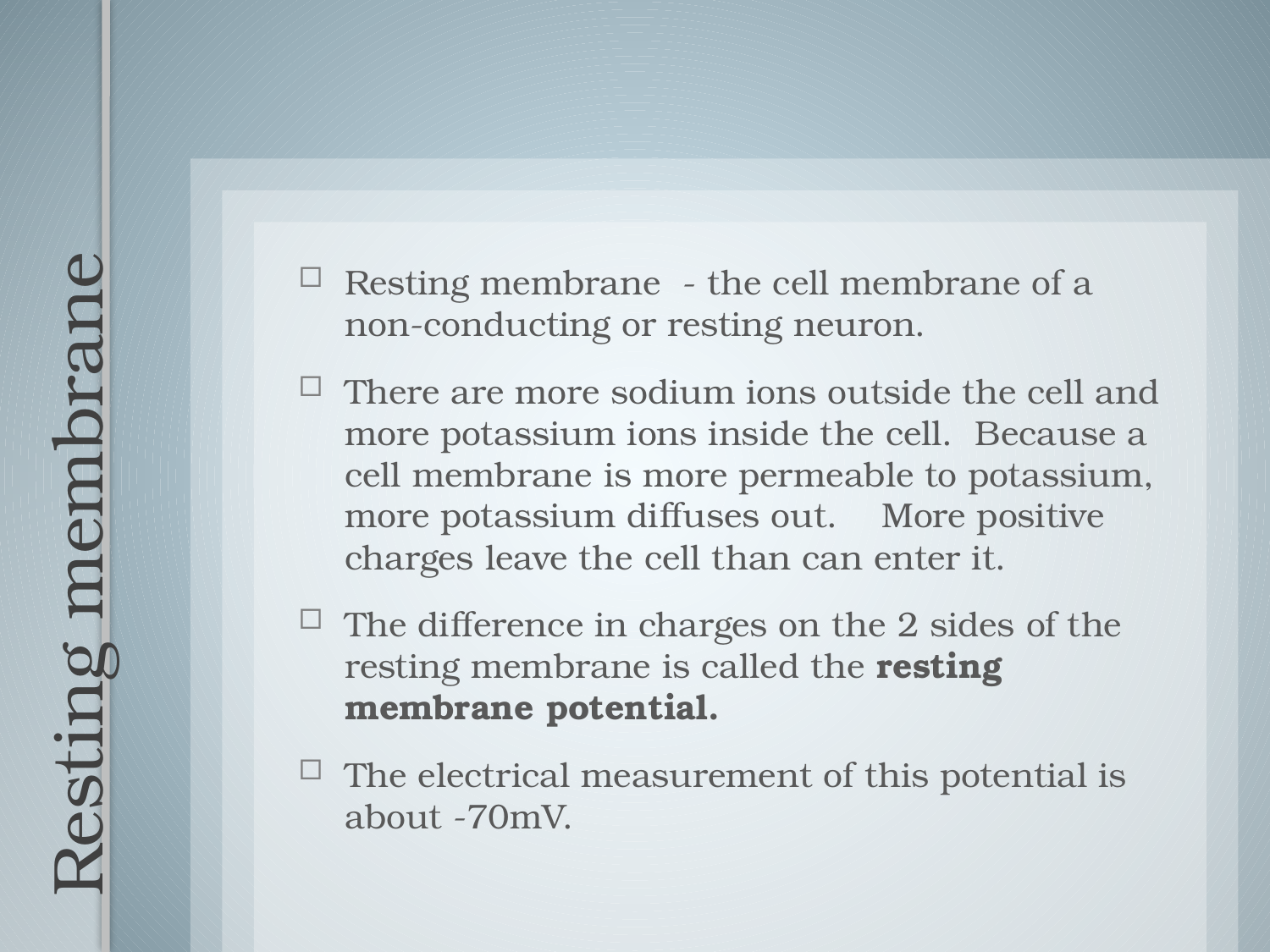

Resting membrane  - the cell membrane of a non-conducting or resting neuron.
There are more sodium ions outside the cell and more potassium ions inside the cell.  Because a cell membrane is more permeable to potassium, more potassium diffuses out.    More positive charges leave the cell than can enter it.
The difference in charges on the 2 sides of the resting membrane is called the resting membrane potential.
The electrical measurement of this potential is about -70mV.
# Resting membrane